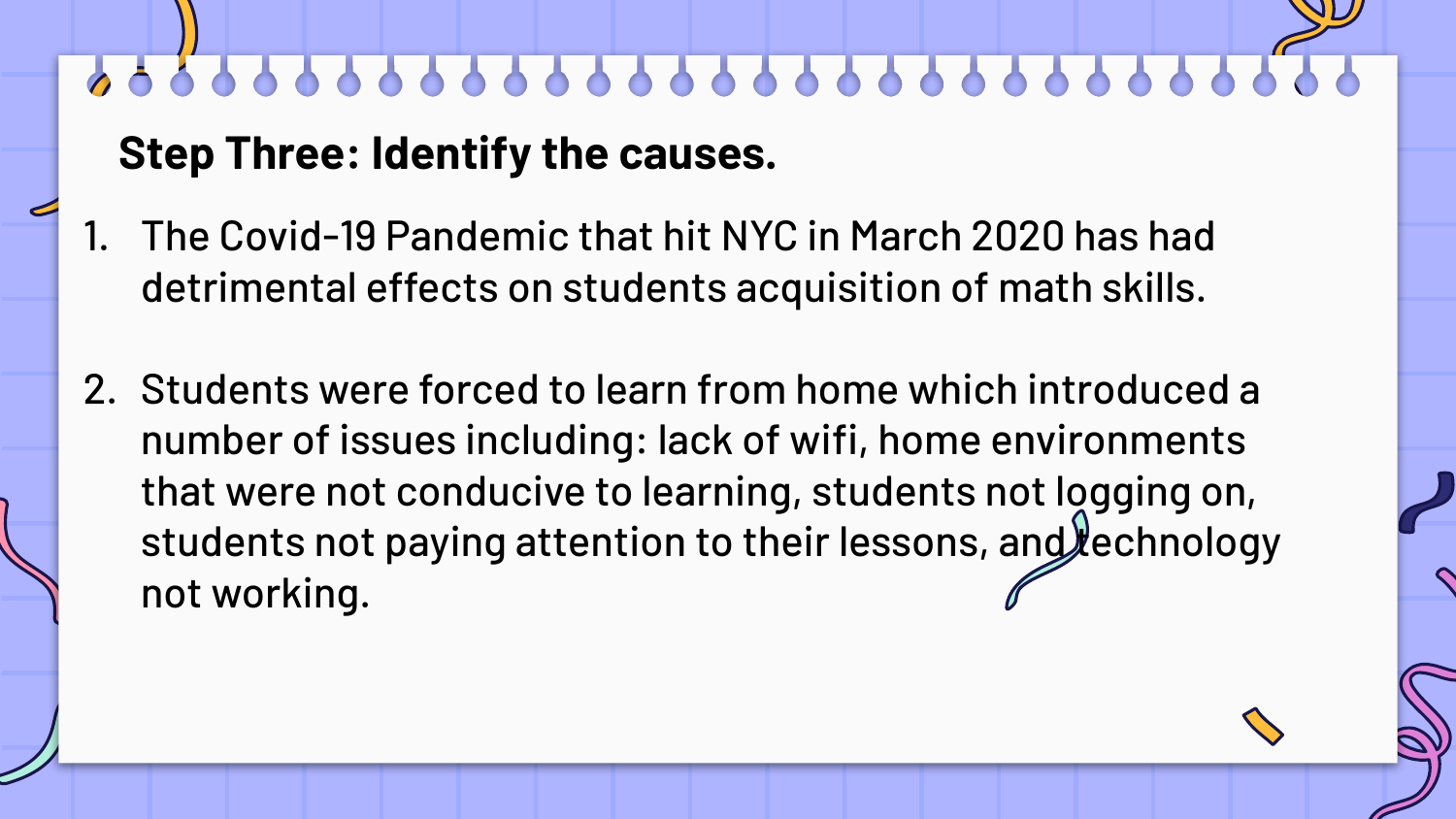

Step Three: Identify the causes.
The Covid-19 Pandemic that hit NYC in March 2020 has had detrimental effects on students acquisition of math skills.

Students were forced to learn from home which introduced a number of issues including: lack of wifi, home environments that were not conducive to learning, students not logging on, students not paying attention to their lessons, and technology not working.